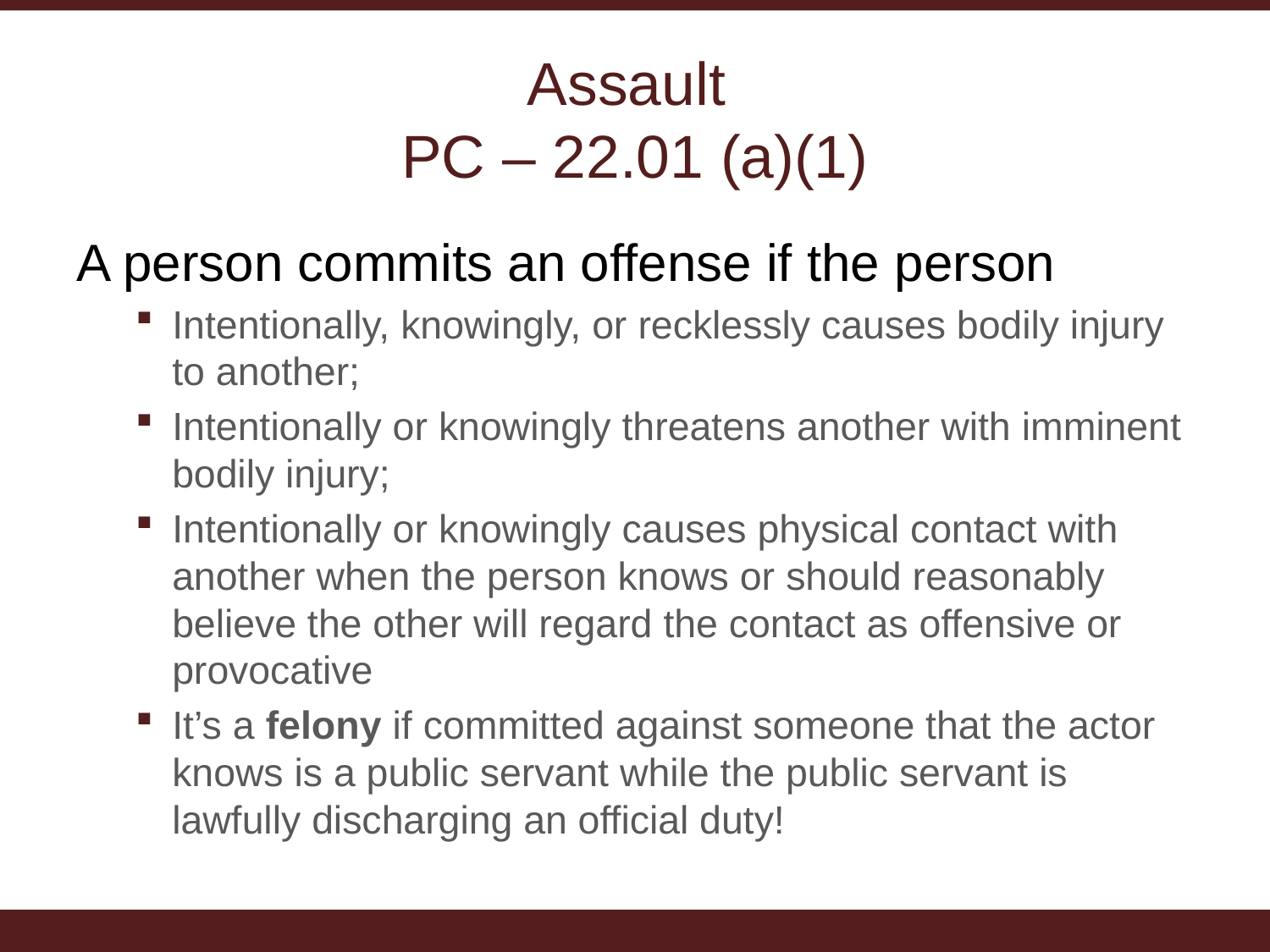

# Assault PC – 22.01 (a)(1)
A person commits an offense if the person
Intentionally, knowingly, or recklessly causes bodily injury to another;
Intentionally or knowingly threatens another with imminent bodily injury;
Intentionally or knowingly causes physical contact with another when the person knows or should reasonably believe the other will regard the contact as offensive or provocative
It’s a felony if committed against someone that the actor knows is a public servant while the public servant is lawfully discharging an official duty!